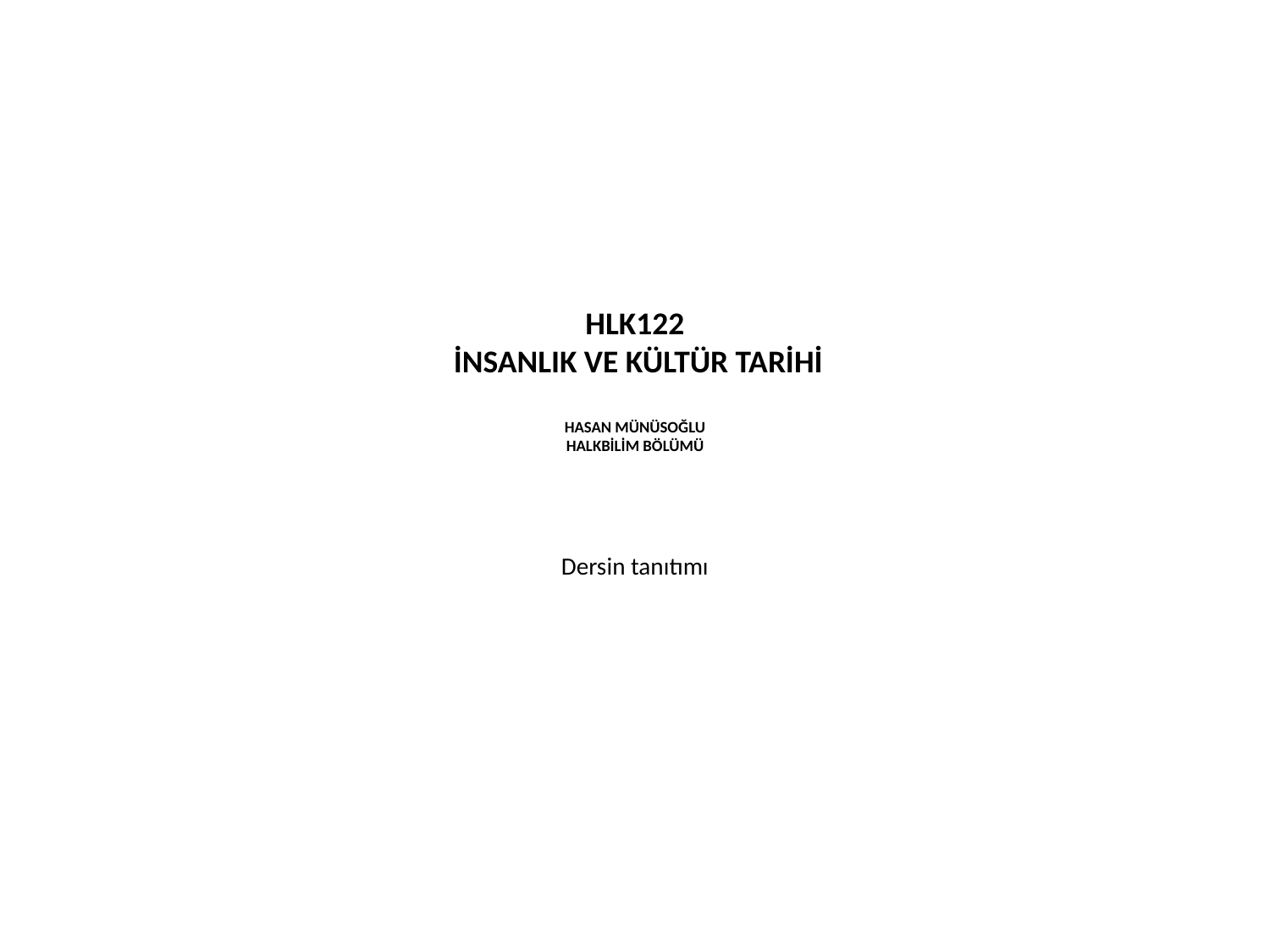

# HLK122 İNSANLIK VE KÜLTÜR TARİHİ HASAN MÜNÜSOĞLU HALKBİLİM BÖLÜMÜ
Dersin tanıtımı